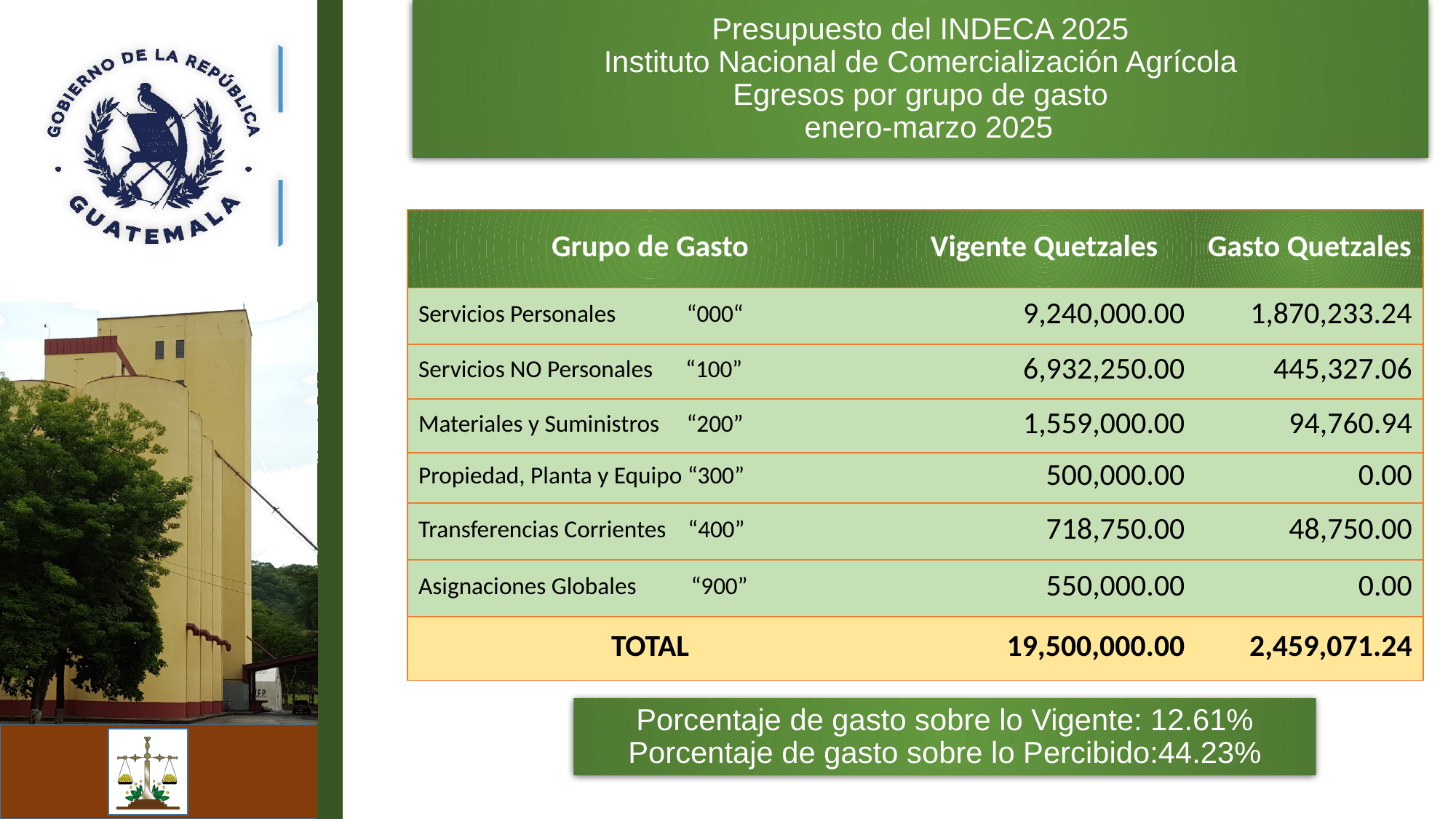

Presupuesto del INDECA 2025
Instituto Nacional de Comercialización Agrícola
Egresos por grupo de gasto
  enero-marzo 2025
| Grupo de Gasto | Vigente Quetzales | Gasto Quetzales |
| --- | --- | --- |
| Servicios Personales “000“ | 9,240,000.00 | 1,870,233.24 |
| Servicios NO Personales “100” | 6,932,250.00 | 445,327.06 |
| Materiales y Suministros “200” | 1,559,000.00 | 94,760.94 |
| Propiedad, Planta y Equipo “300” | 500,000.00 | 0.00 |
| Transferencias Corrientes “400” | 718,750.00 | 48,750.00 |
| Asignaciones Globales “900” | 550,000.00 | 0.00 |
| TOTAL | 19,500,000.00 | 2,459,071.24 |
Porcentaje de gasto sobre lo Vigente: 12.61%
Porcentaje de gasto sobre lo Percibido:44.23%
10